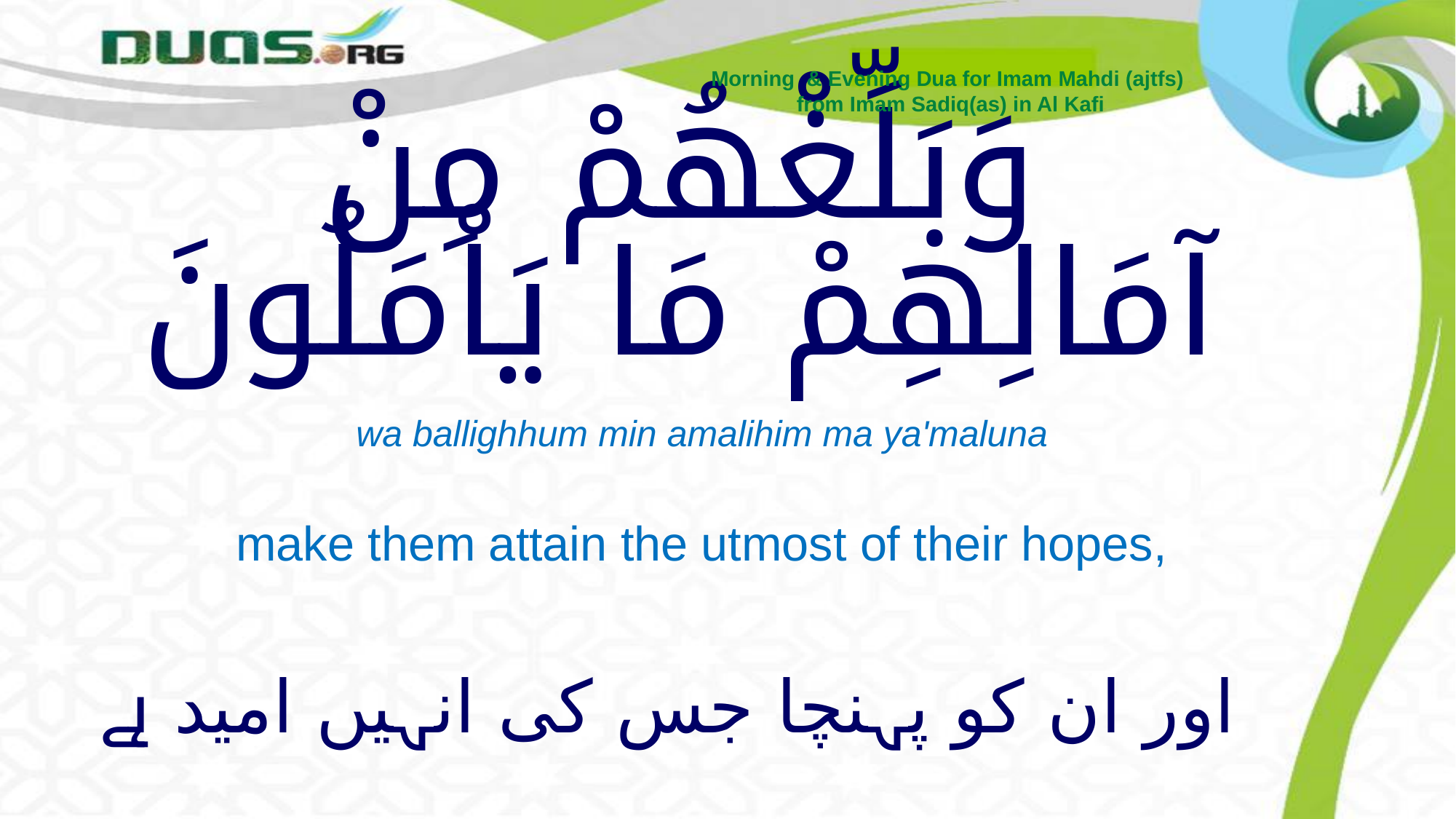

Morning  & Evening Dua for Imam Mahdi (ajtfs)
from Imam Sadiq(as) in Al Kafi
# وَبَلِّغْهُمْ مِنْ آمَالِهِمْ مَا يَاْمَلُونَ

wa ballighhum min amalihim ma ya'maluna

make them attain the utmost of their hopes,

اور ان کو پہنچا جس کی انہیں امید ہے